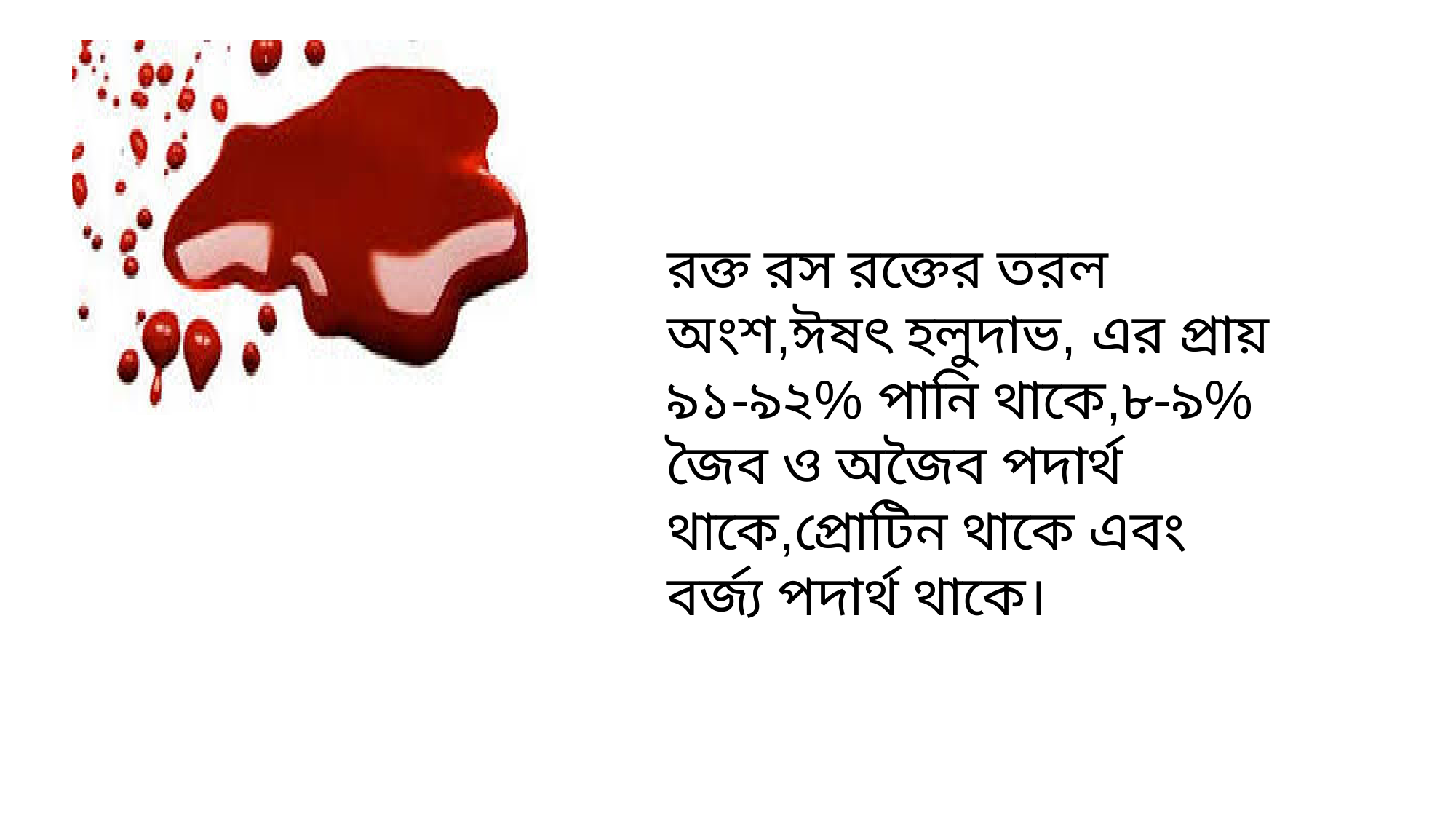

রক্ত রস রক্তের তরল অংশ,ঈষৎ হলুদাভ, এর প্রায় ৯১-৯২% পানি থাকে,৮-৯% জৈব ও অজৈব পদার্থ থাকে,প্রোটিন থাকে এবং বর্জ্য পদার্থ থাকে।